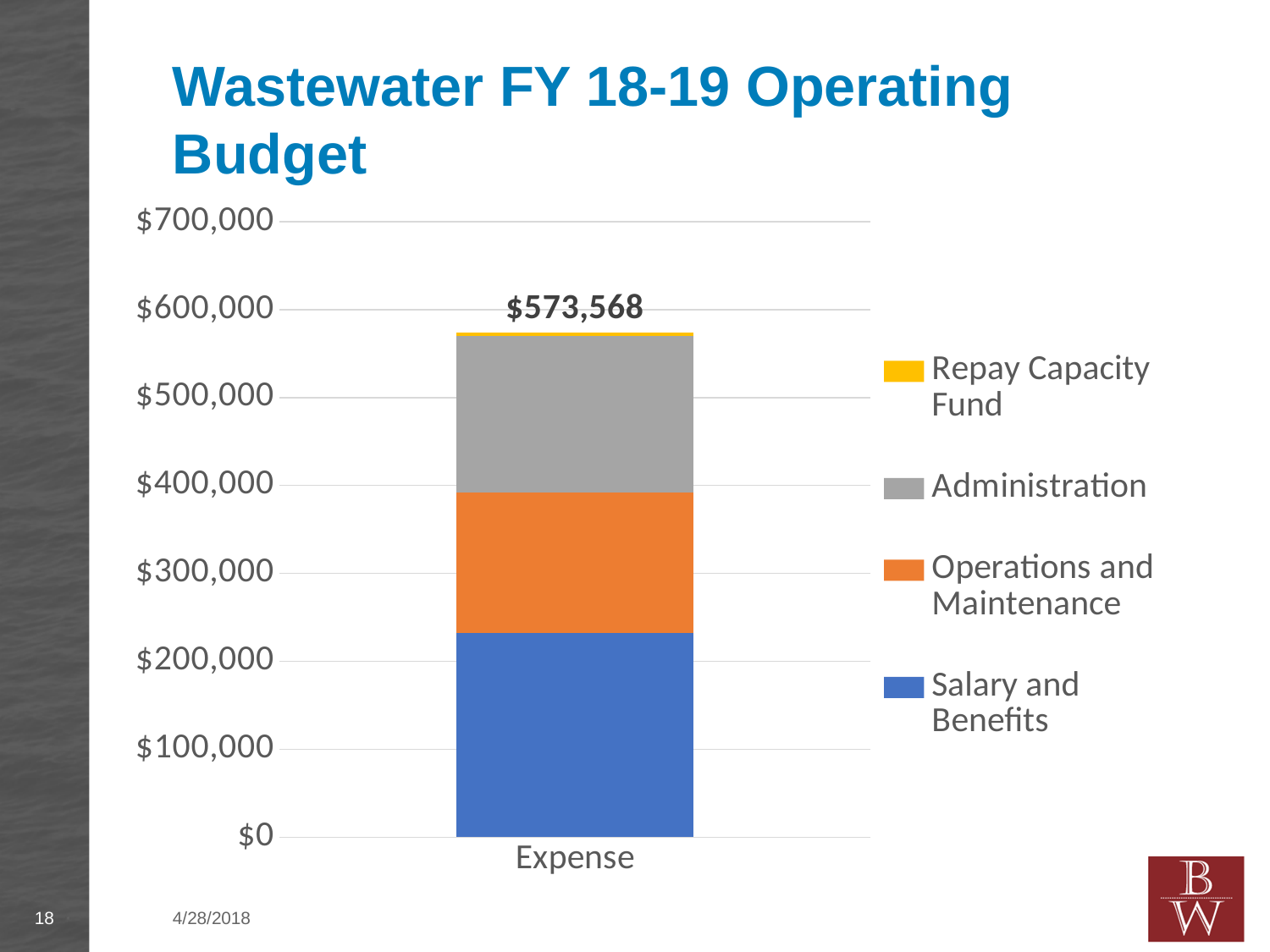

# Wastewater FY 18-19 Operating Budget

### Chart

| Category | Salary and Benefits | Operations and Maintenance | Administration | Repay Capacity Fund | Total |
|---|---|---|---|---|---|
|  Expense  | 232218.63 | 160052.12 | 177477.25 | 3820.2449999999953 | 573568.245 |
18
4/28/2018